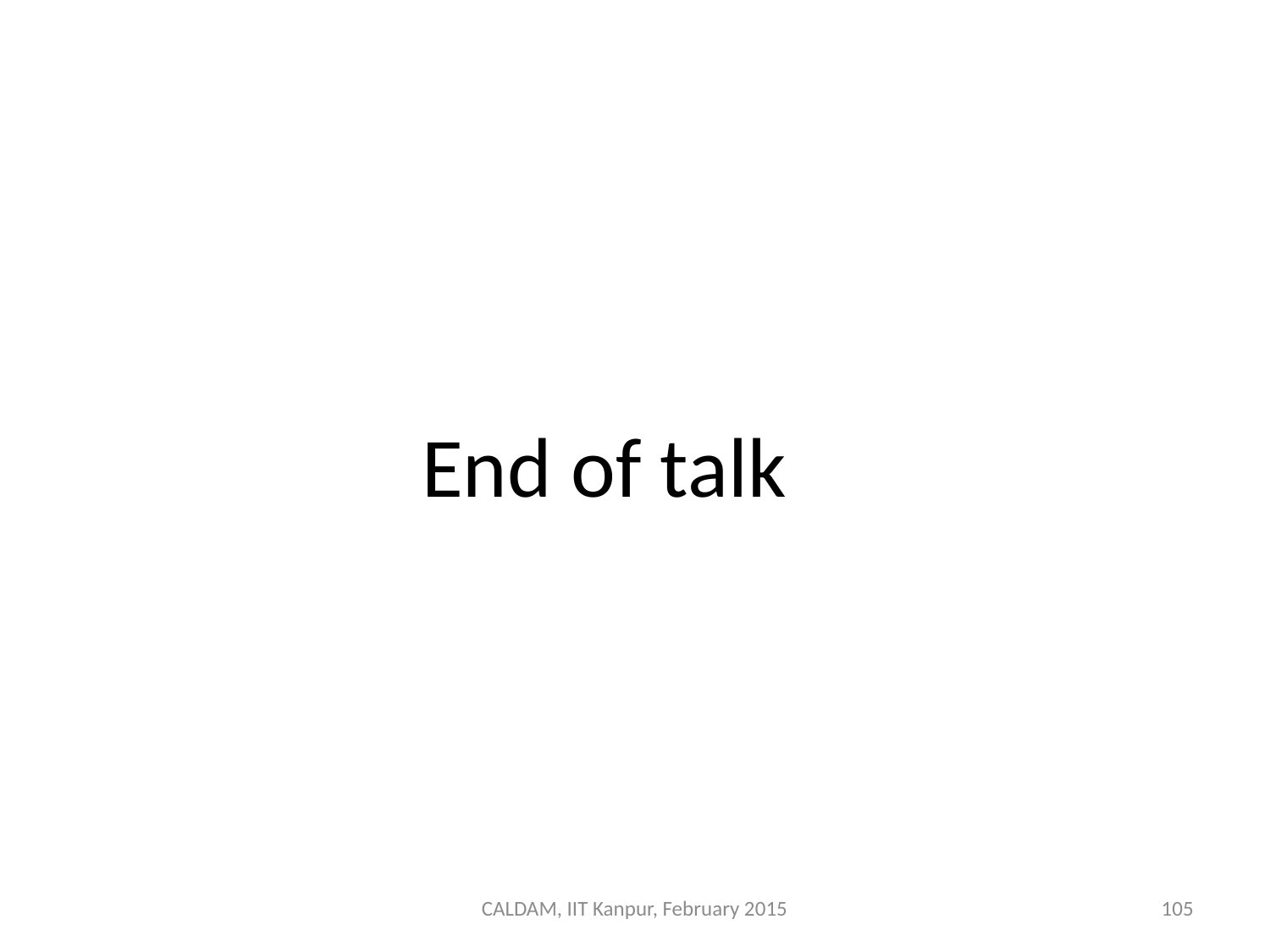

End of talk
CALDAM, IIT Kanpur, February 2015
105